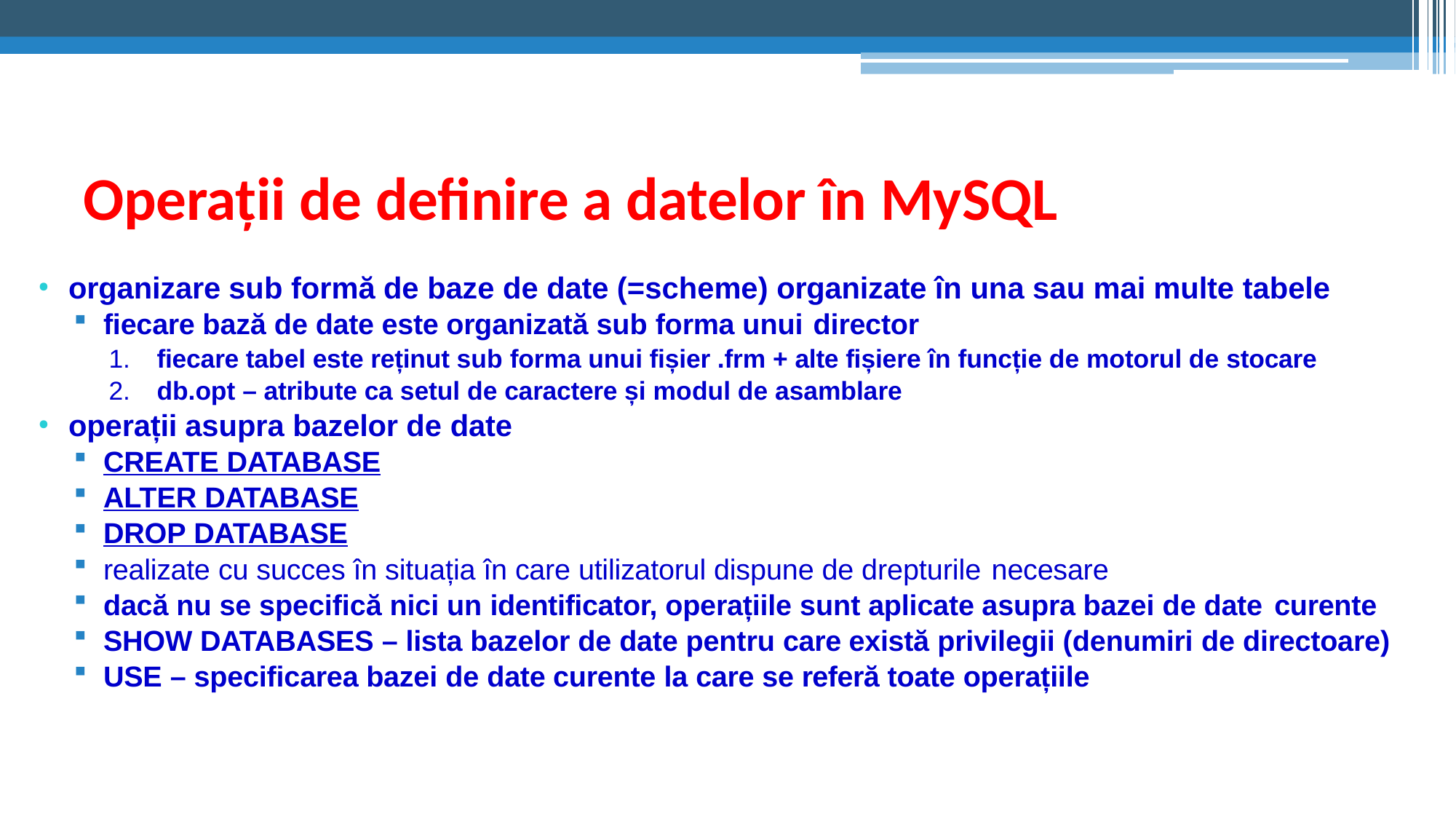

# Operații de definire a datelor în MySQL
organizare sub formă de baze de date (=scheme) organizate în una sau mai multe tabele
fiecare bază de date este organizată sub forma unui director
 fiecare tabel este reținut sub forma unui fișier .frm + alte fișiere în funcție de motorul de stocare
 db.opt – atribute ca setul de caractere și modul de asamblare
operații asupra bazelor de date
CREATE DATABASE
ALTER DATABASE
DROP DATABASE
realizate cu succes în situația în care utilizatorul dispune de drepturile necesare
dacă nu se specifică nici un identificator, operațiile sunt aplicate asupra bazei de date curente
SHOW DATABASES – lista bazelor de date pentru care există privilegii (denumiri de directoare)
USE – specificarea bazei de date curente la care se referă toate operațiile